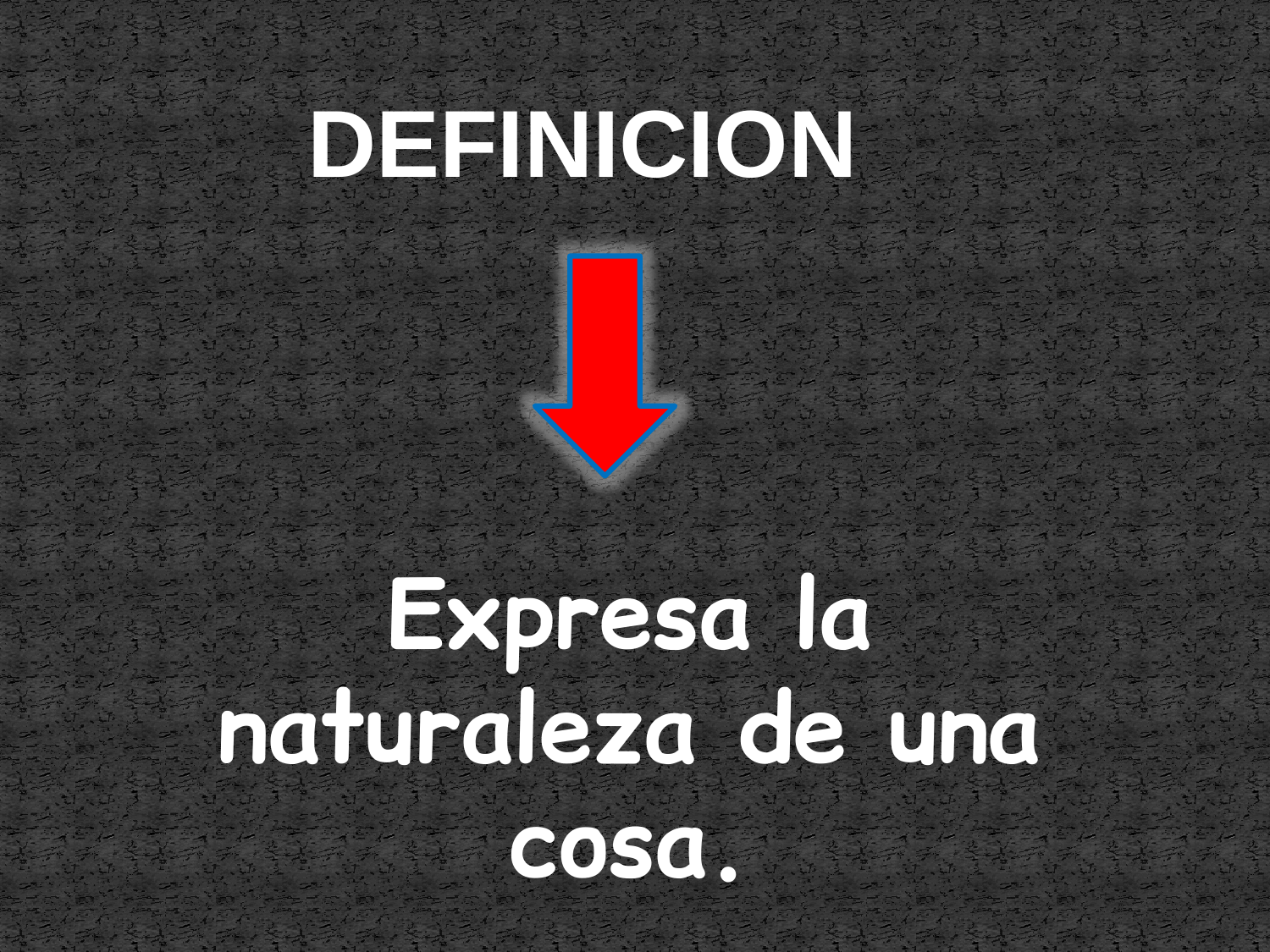

DEFINICION

Expresa la naturaleza de una cosa.